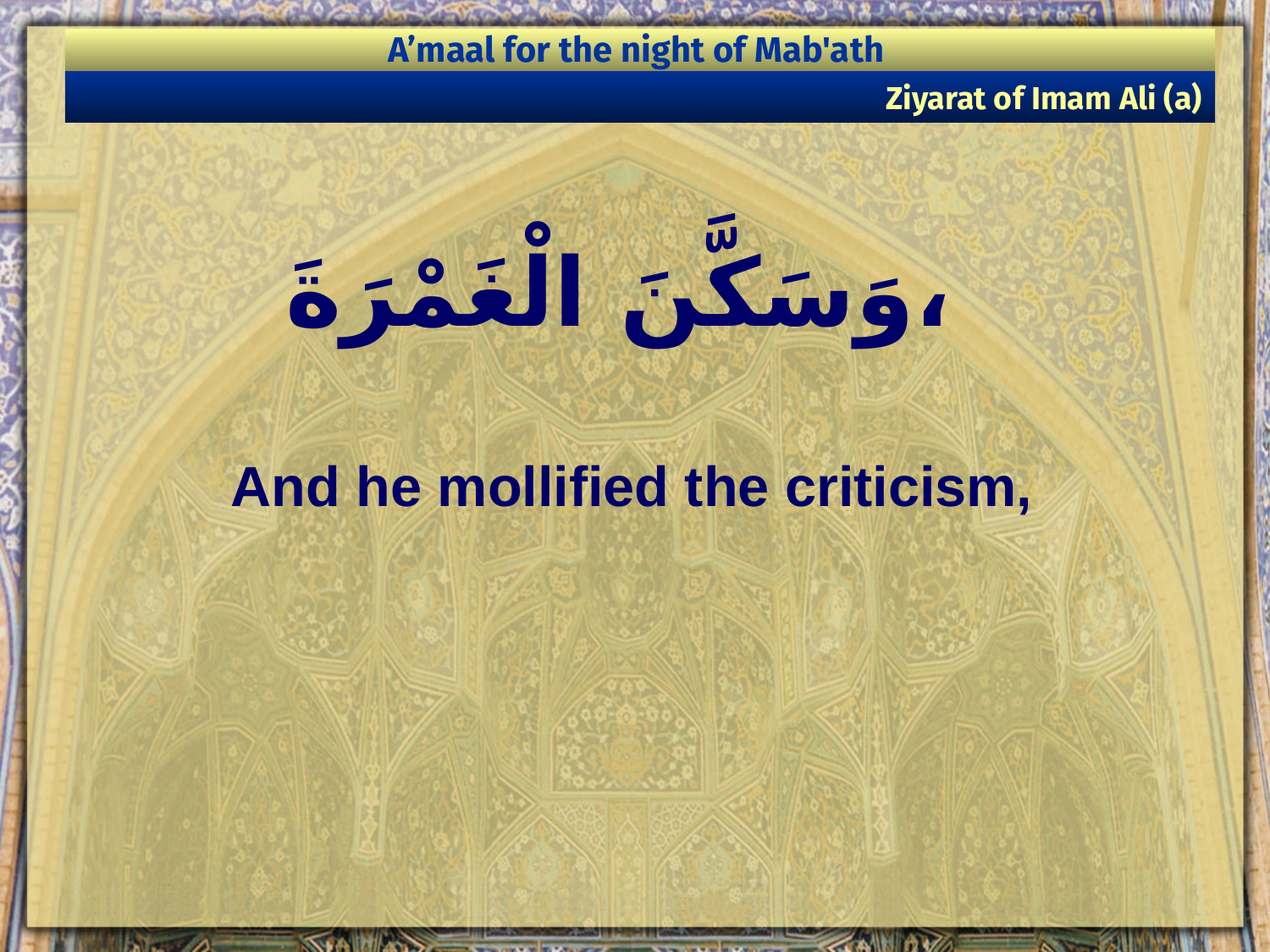

A’maal for the night of Mab'ath
Ziyarat of Imam Ali (a)
# وَسَكَّنَ الْغَمْرَةَ،
And he mollified the criticism,